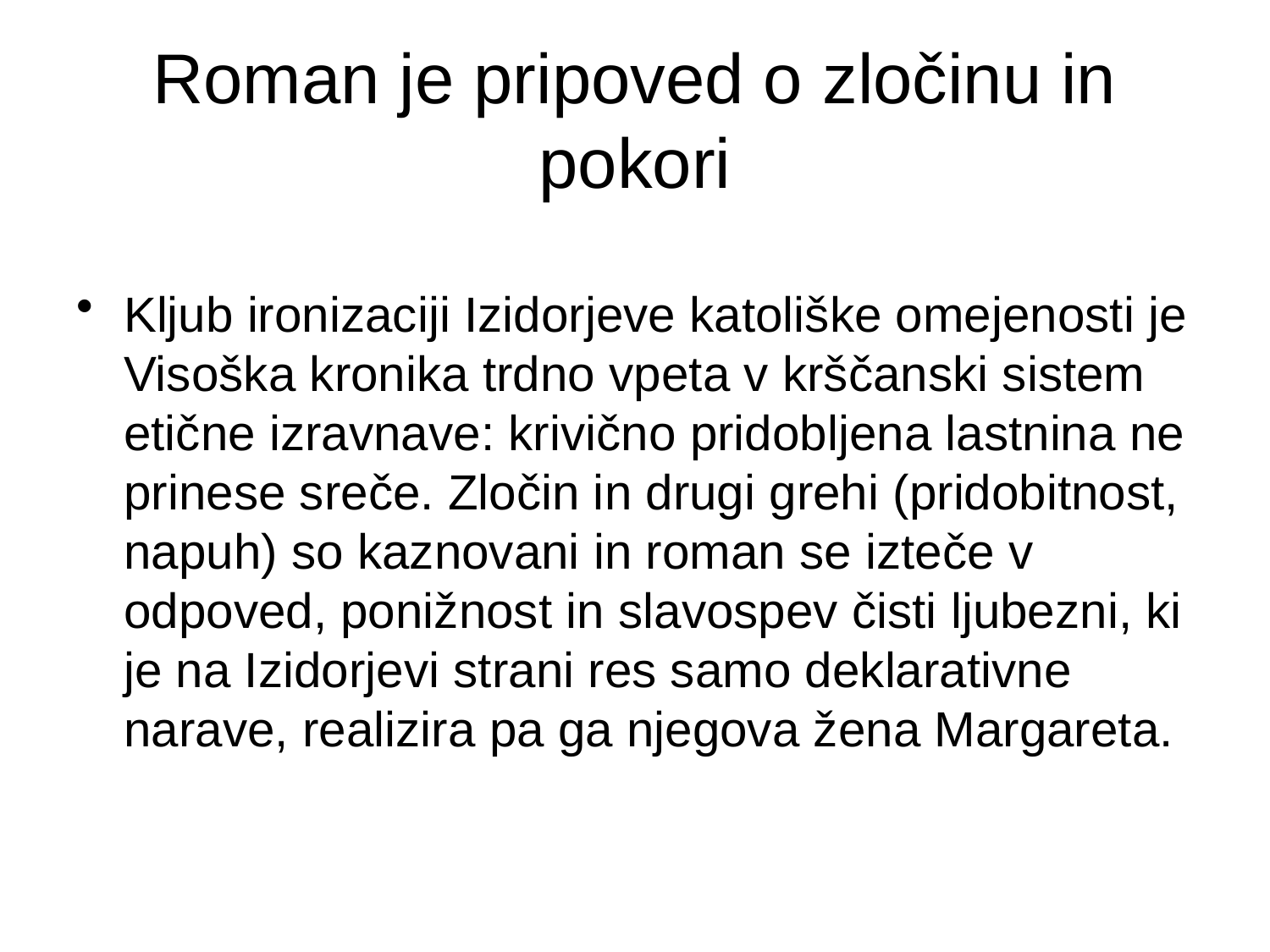

# Roman je pripoved o zločinu in pokori
Kljub ironizaciji Izidorjeve katoliške omejenosti je Visoška kronika trdno vpeta v krščanski sistem etične izravnave: krivično pridobljena lastnina ne prinese sreče. Zločin in drugi grehi (pridobitnost, napuh) so kaznovani in roman se izteče v odpoved, ponižnost in slavospev čisti ljubezni, ki je na Izidorjevi strani res samo deklarativne narave, realizira pa ga njegova žena Margareta.